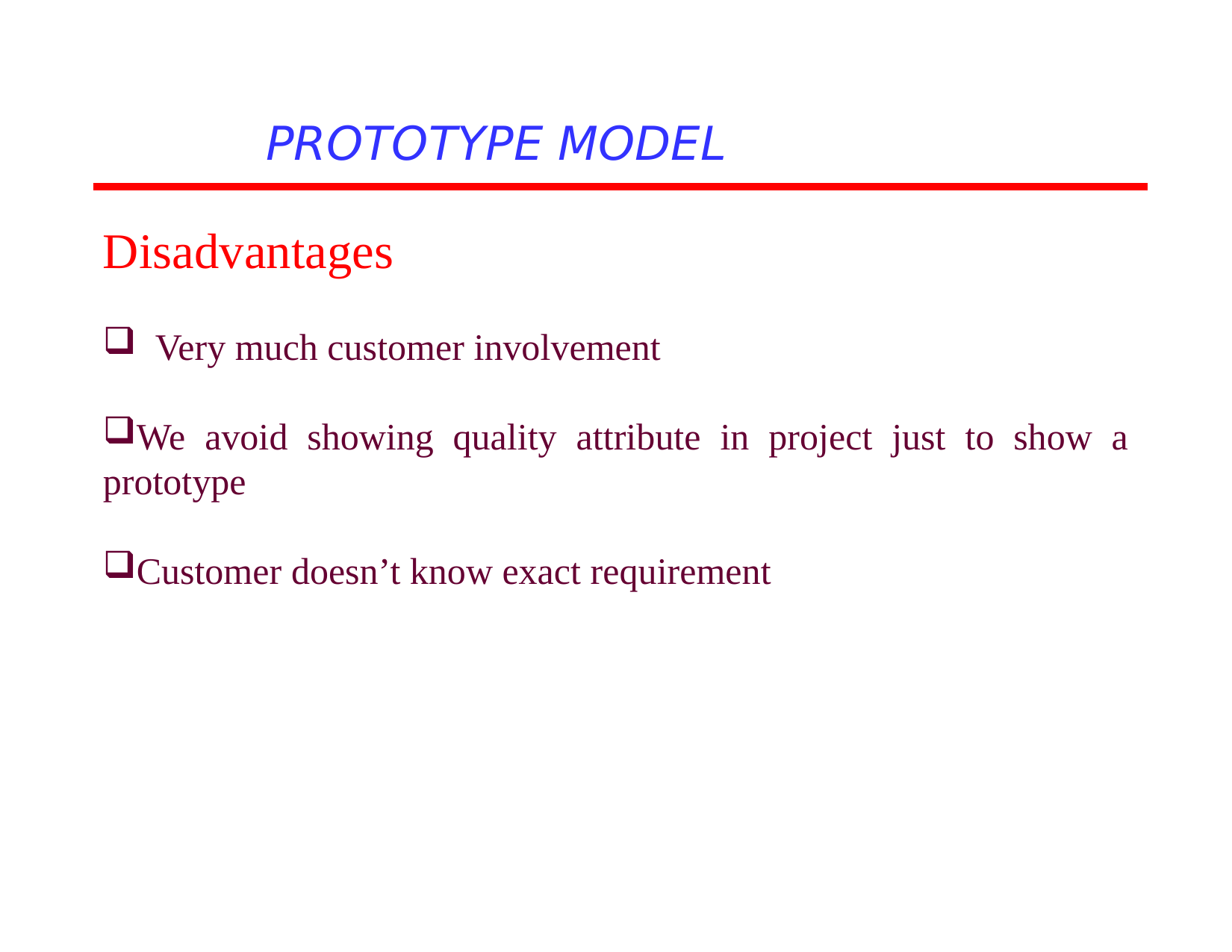

# PROTOTYPE MODEL

Disadvantages

  Very much customer involvement

We avoid showing quality attribute in project just to show a prototype

Customer doesn’t know exact requirement